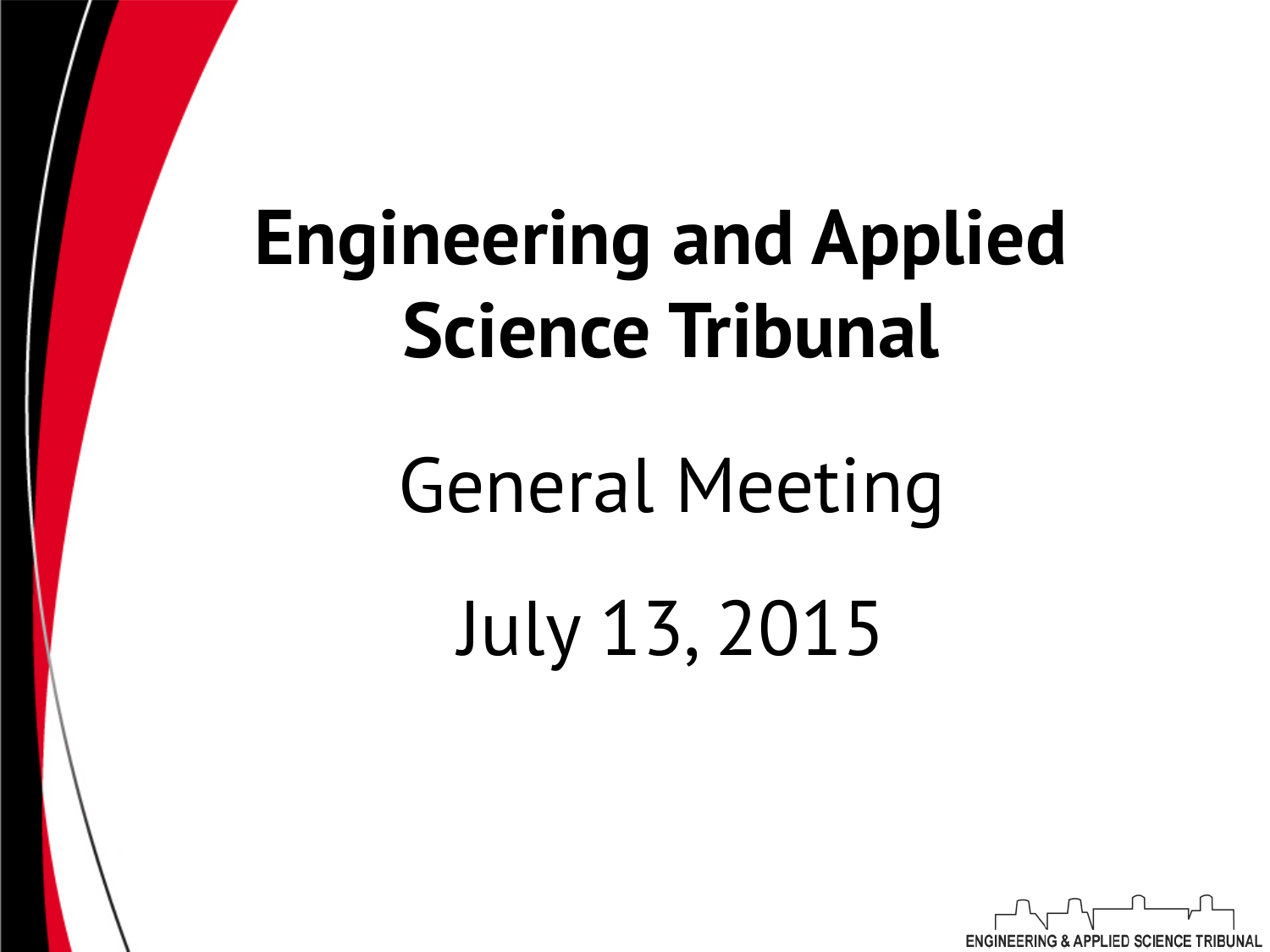

# Engineering and Applied Science Tribunal
General Meeting
July 13, 2015